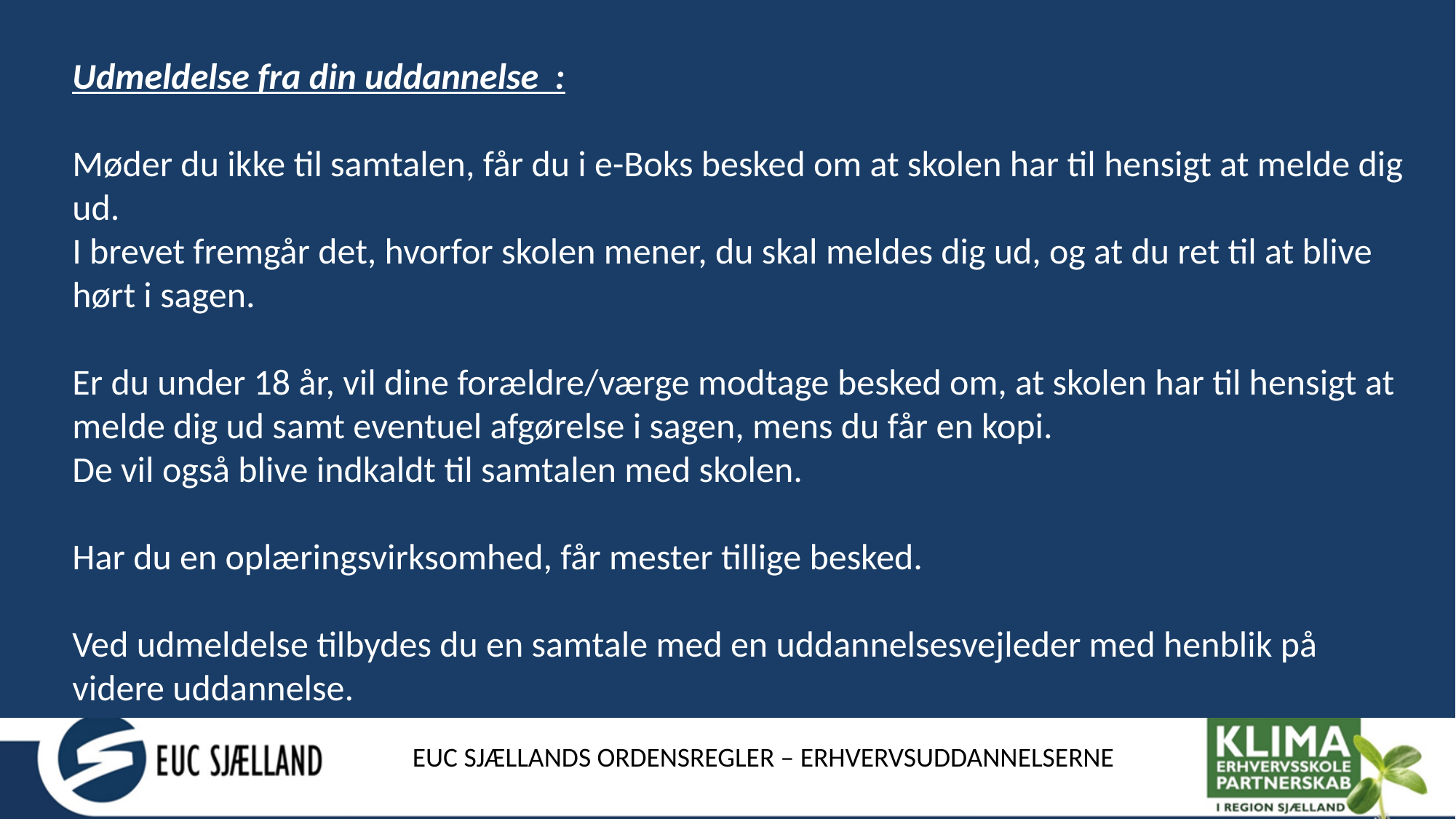

Udmeldelse fra din uddannelse  :

Møder du ikke til samtalen, får du i e-Boks besked om at skolen har til hensigt at melde dig
ud.
I brevet fremgår det, hvorfor skolen mener, du skal meldes dig ud, og at du ret til at blive
hørt i sagen.

Er du under 18 år, vil dine forældre/værge modtage besked om, at skolen har til hensigt at
melde dig ud samt eventuel afgørelse i sagen, mens du får en kopi.
De vil også blive indkaldt til samtalen med skolen.

Har du en oplæringsvirksomhed, får mester tillige besked.

Ved udmeldelse tilbydes du en samtale med en uddannelsesvejleder med henblik på videre uddannelse.
#
EUC SJÆLLANDS ORDENSREGLER – ERHVERVSUDDANNELSERNE